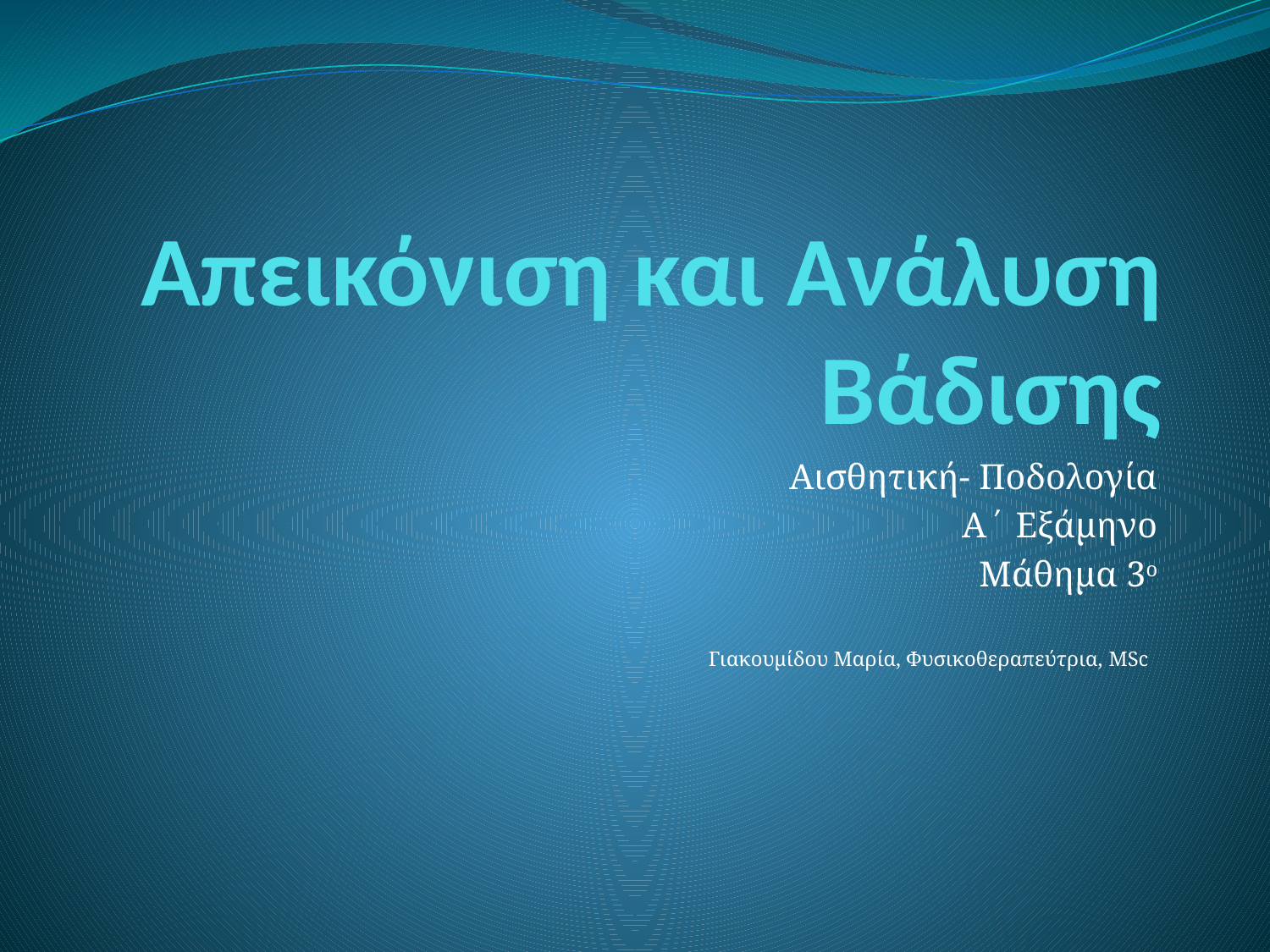

# Απεικόνιση και Ανάλυση Βάδισης
Αισθητική- Ποδολογία
Α΄ Εξάμηνο
Μάθημα 3ο

Γιακουμίδου Μαρία, Φυσικοθεραπεύτρια, MSc